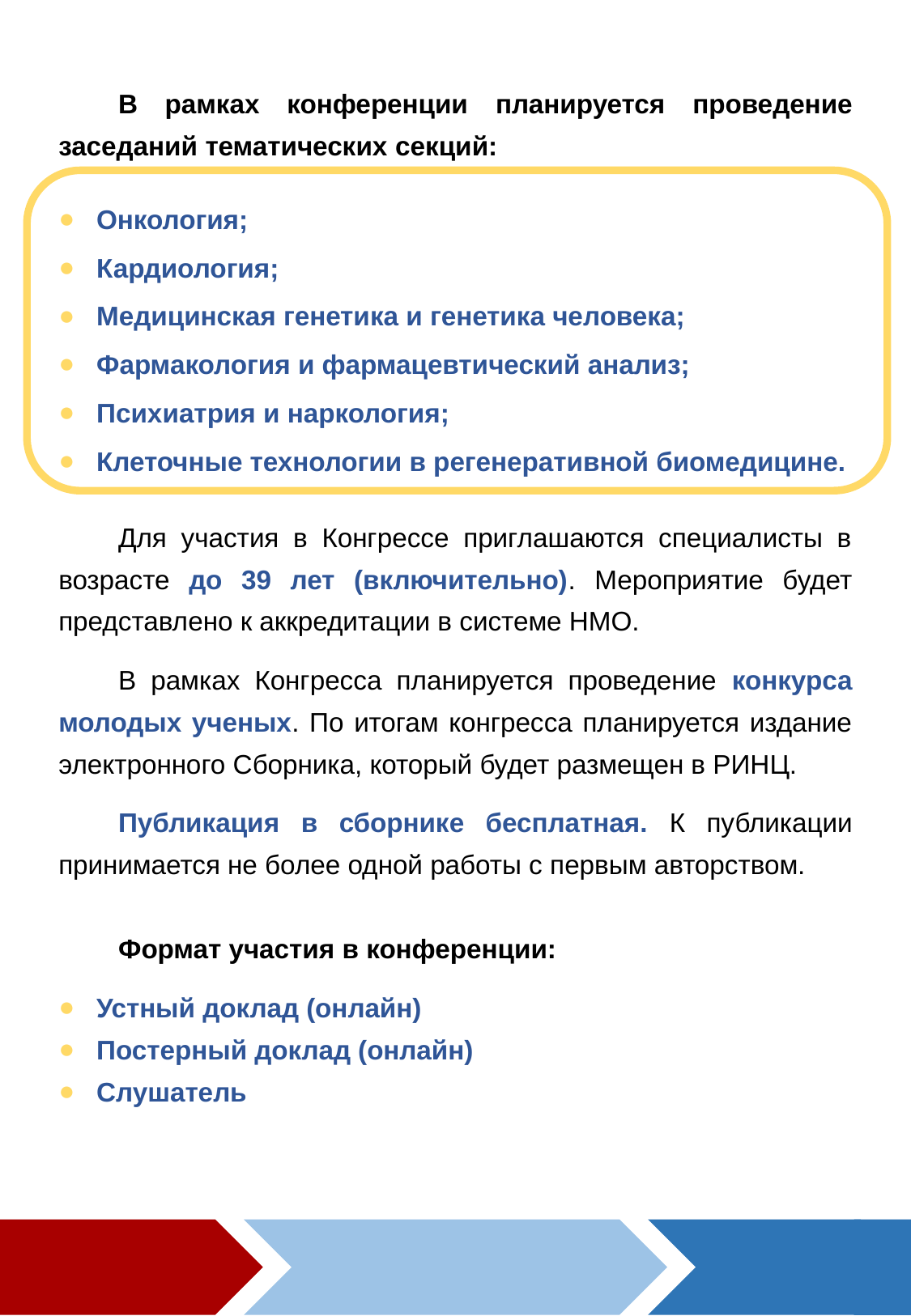

В рамках конференции планируется проведение заседаний тематических секций:
Онкология;
Кардиология;
Медицинская генетика и генетика человека;
Фармакология и фармацевтический анализ;
Психиатрия и наркология;
Клеточные технологии в регенеративной биомедицине.
Для участия в Конгрессе приглашаются специалисты в возрасте до 39 лет (включительно). Мероприятие будет представлено к аккредитации в системе НМО.
В рамках Конгресса планируется проведение конкурса молодых ученых. По итогам конгресса планируется издание электронного Сборника, который будет размещен в РИНЦ.
Публикация в сборнике бесплатная. К публикации принимается не более одной работы с первым авторством.
Формат участия в конференции:
Устный доклад (онлайн)
Постерный доклад (онлайн)
Слушатель